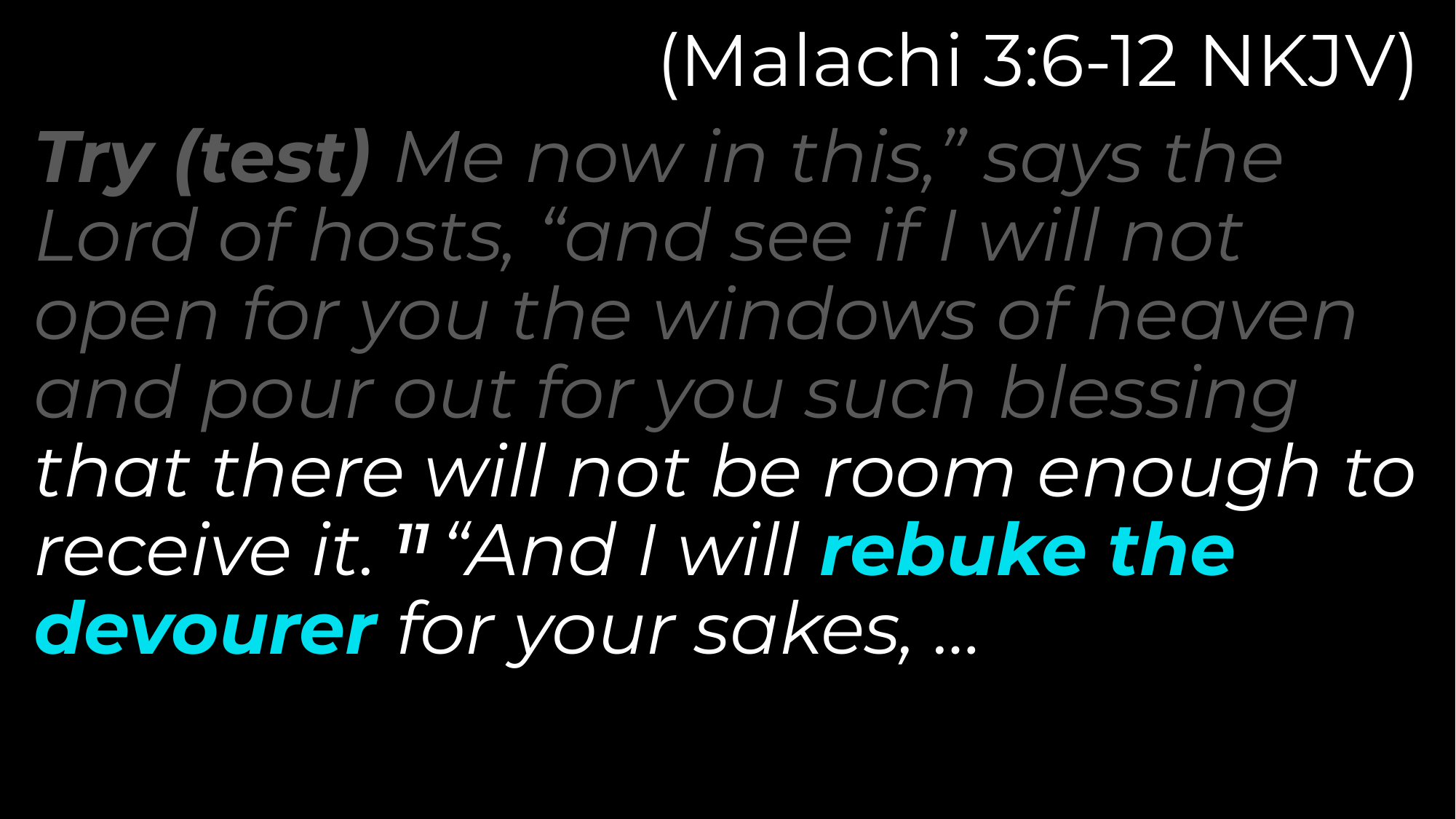

# (Malachi 3:6-12 NKJV)
Try (test) Me now in this,” says the Lord of hosts, “and see if I will not open for you the windows of heaven and pour out for you such blessing that there will not be room enough to receive it. 11 “And I will rebuke the devourer for your sakes, …